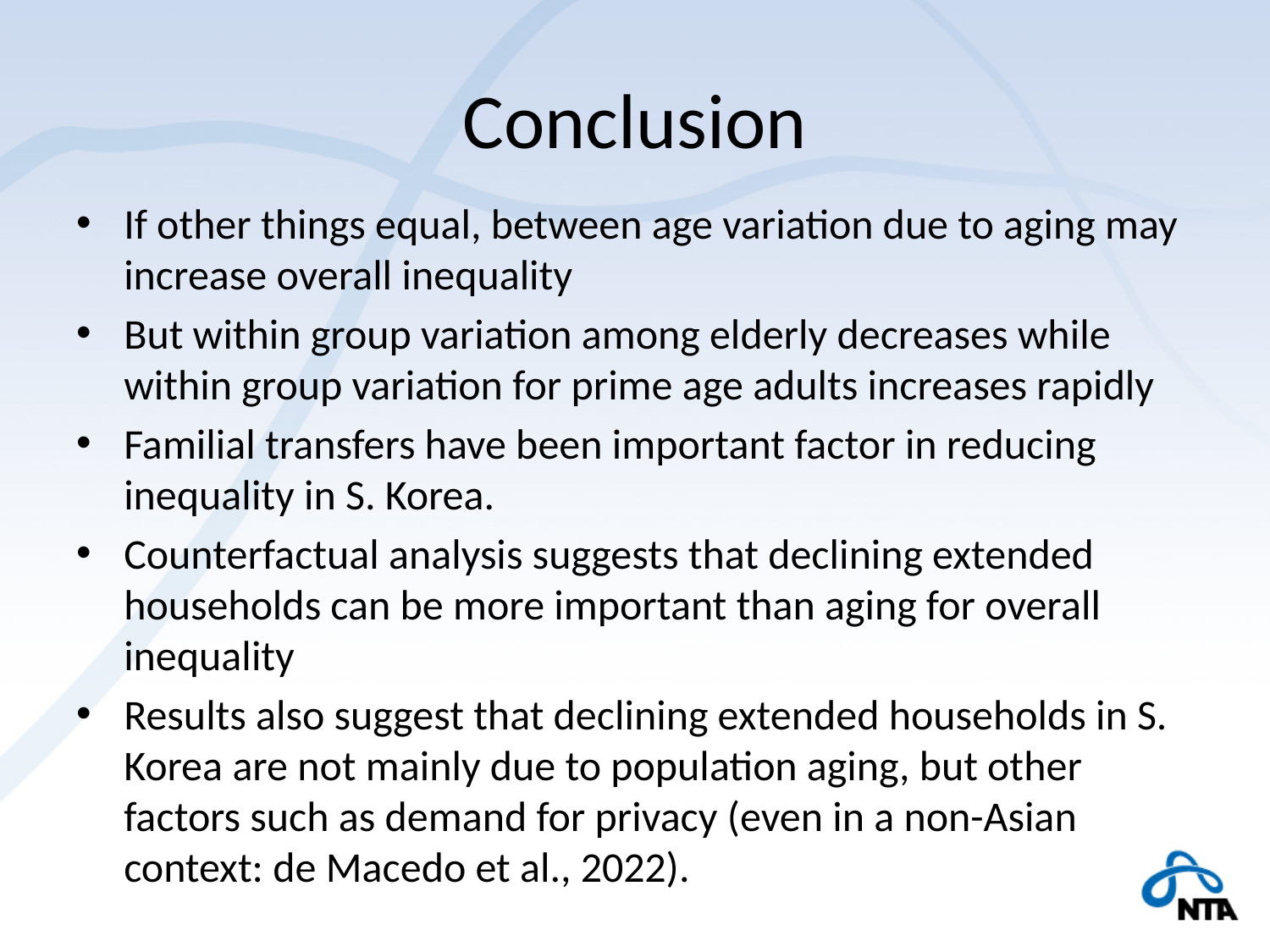

# Conclusion
If other things equal, between age variation due to aging may increase overall inequality
But within group variation among elderly decreases while  within group variation for prime age adults increases rapidly
Familial transfers have been important factor in reducing inequality in S. Korea.
Counterfactual analysis suggests that declining extended households can be more important than aging for overall inequality
Results also suggest that declining extended households in S. Korea are not mainly due to population aging, but other factors such as demand for privacy (even in a non-Asian context: de Macedo et al., 2022).